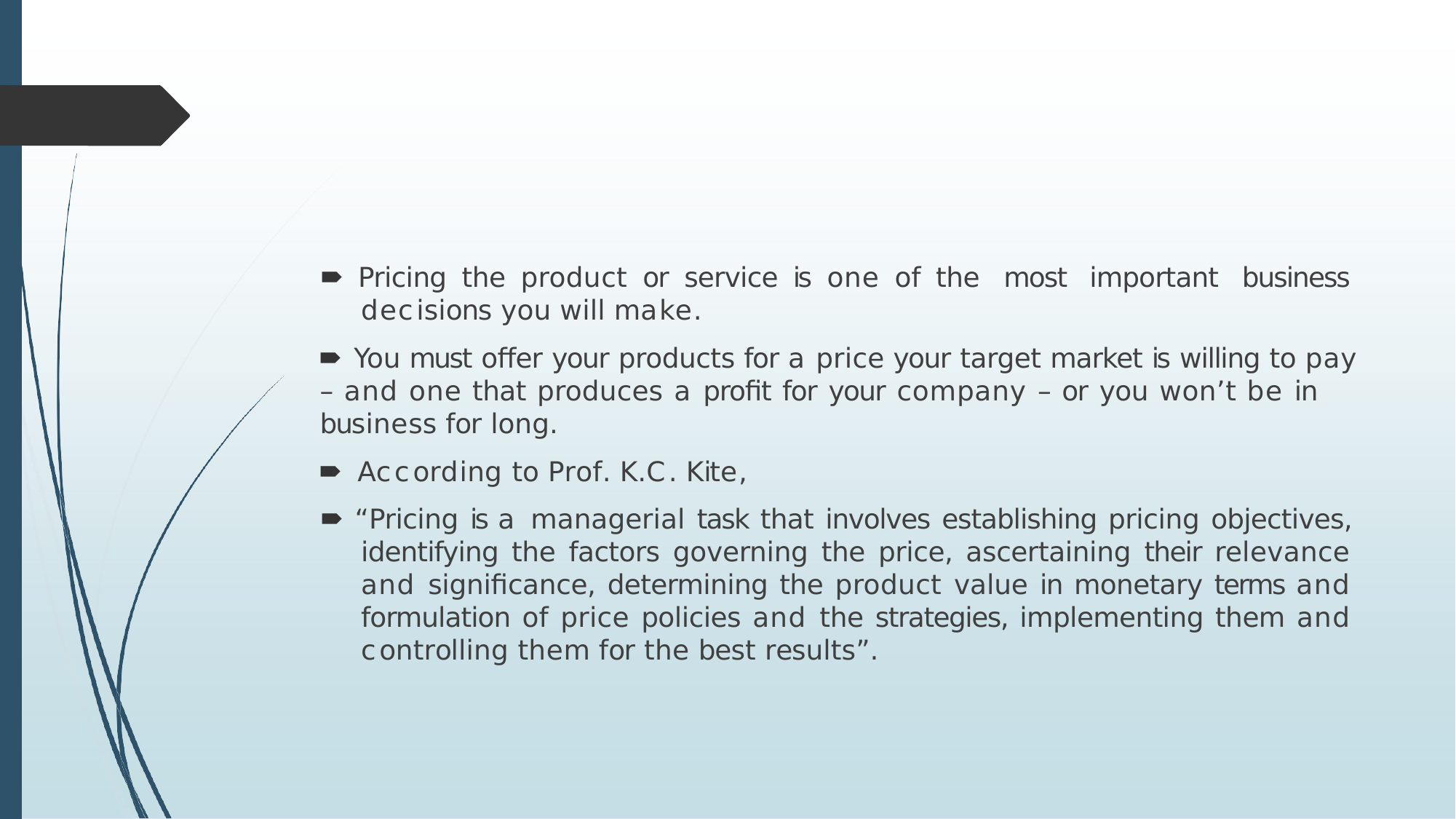

🠶 Pricing the product or service is one of the most important business  decisions you will make.
🠶 You must offer your products for a price your target market is willing to pay
– and one that produces a profit for your company – or you won’t be in
business for long.
🠶  According to Prof. K.C. Kite,
🠶 “Pricing is a managerial task that involves establishing pricing objectives,  identifying the factors governing the price, ascertaining their relevance  and significance, determining the product value in monetary terms and  formulation of price policies and the strategies, implementing them and  controlling them for the best results”.